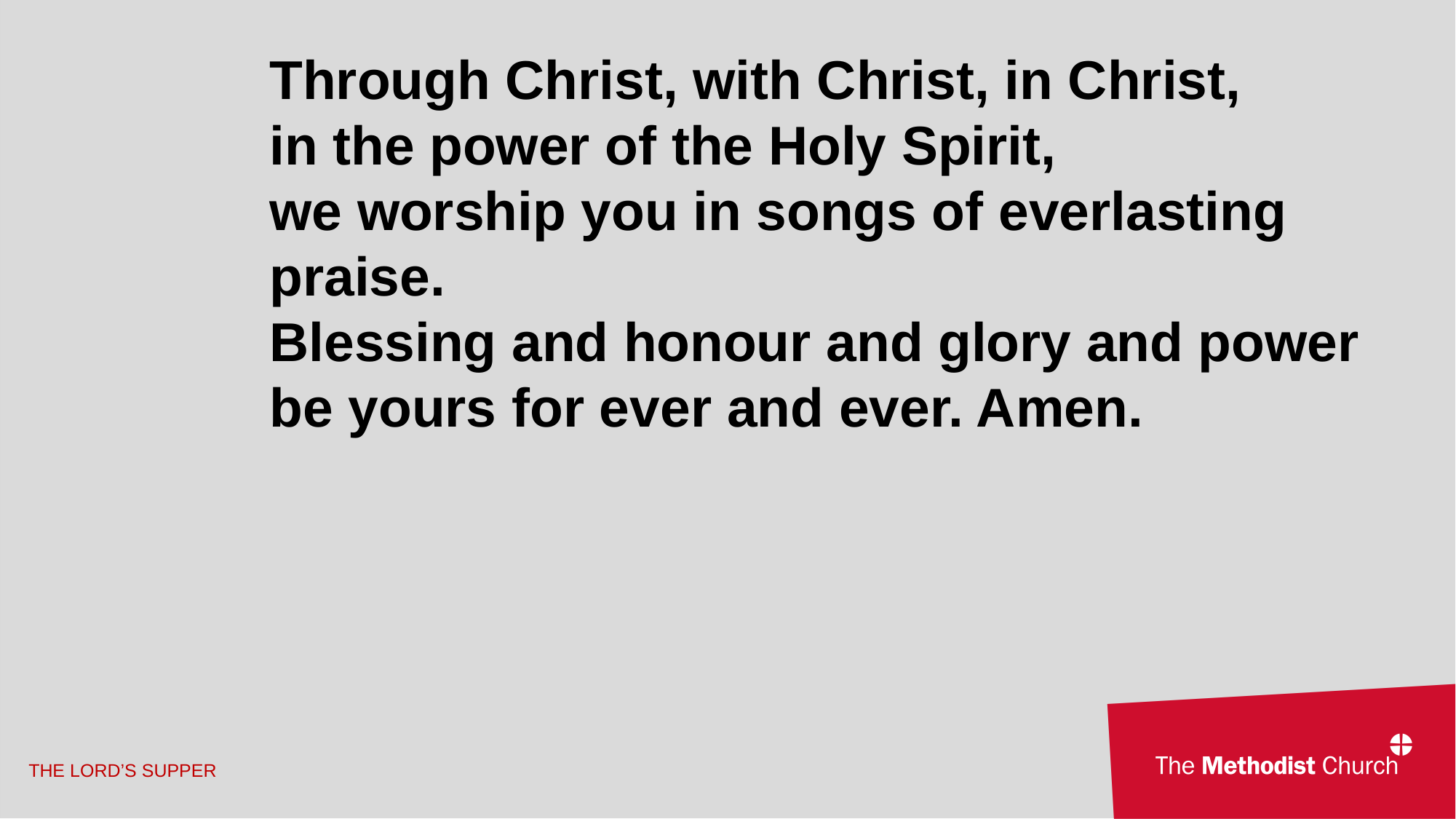

Through Christ, with Christ, in Christ,
in the power of the Holy Spirit,
we worship you in songs of everlasting 	praise.
Blessing and honour and glory and power
be yours for ever and ever. Amen.